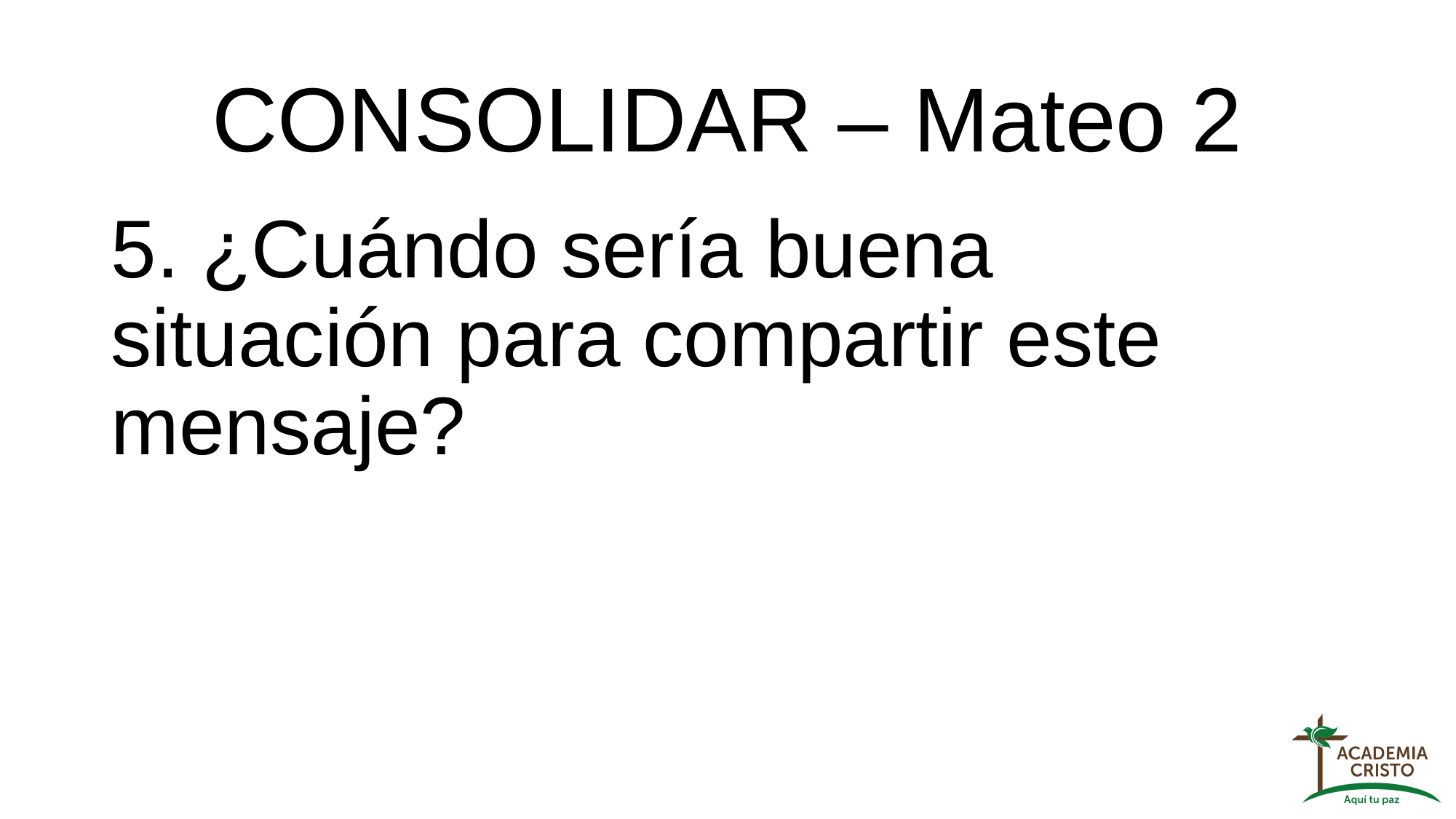

# CONSOLIDAR – Mateo 2
5. ¿Cuándo sería buena situación para compartir este mensaje?